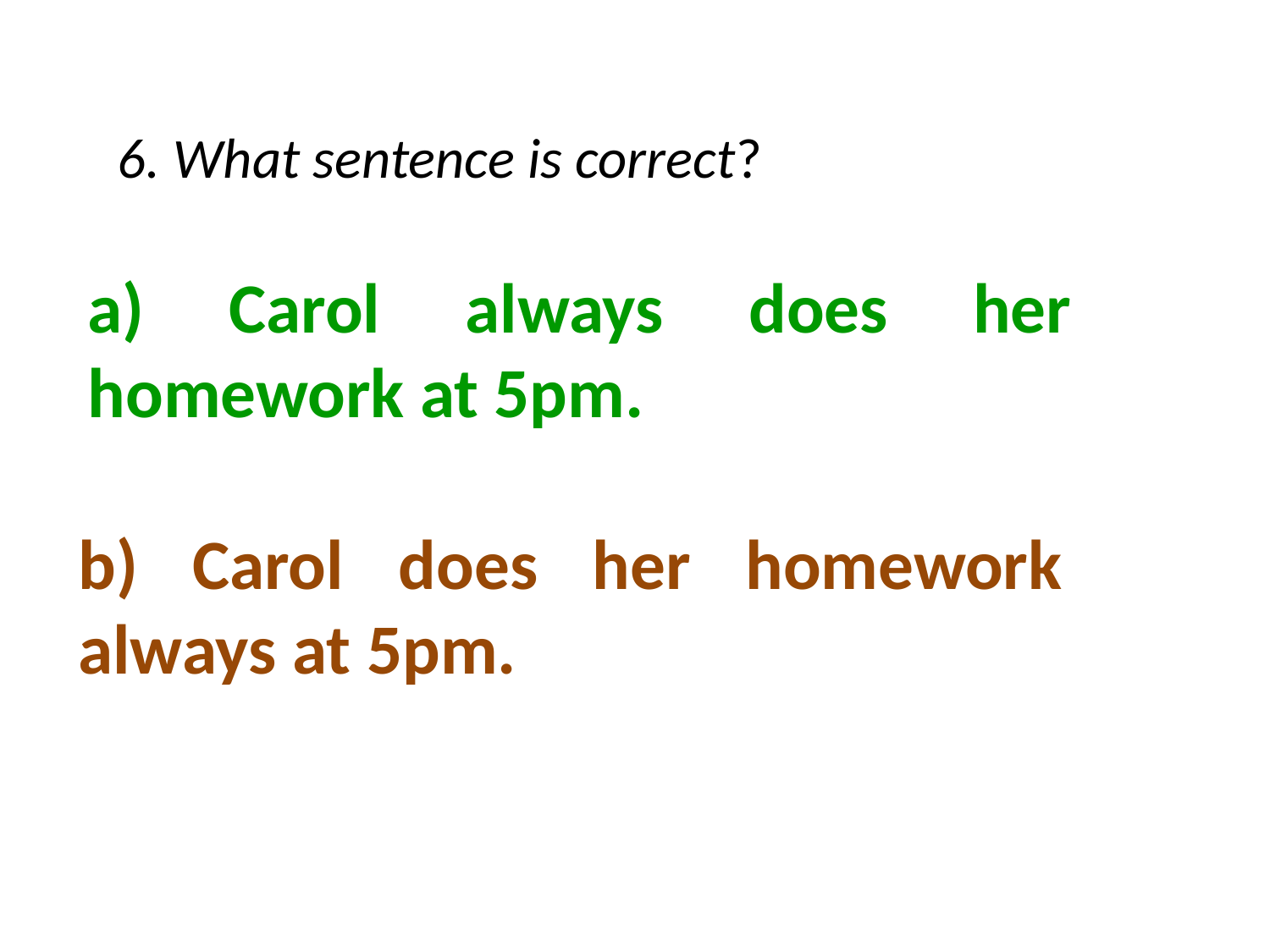

6. What sentence is correct?

a) Carol always does her homework at 5pm.
b) Carol does her homework always at 5pm.